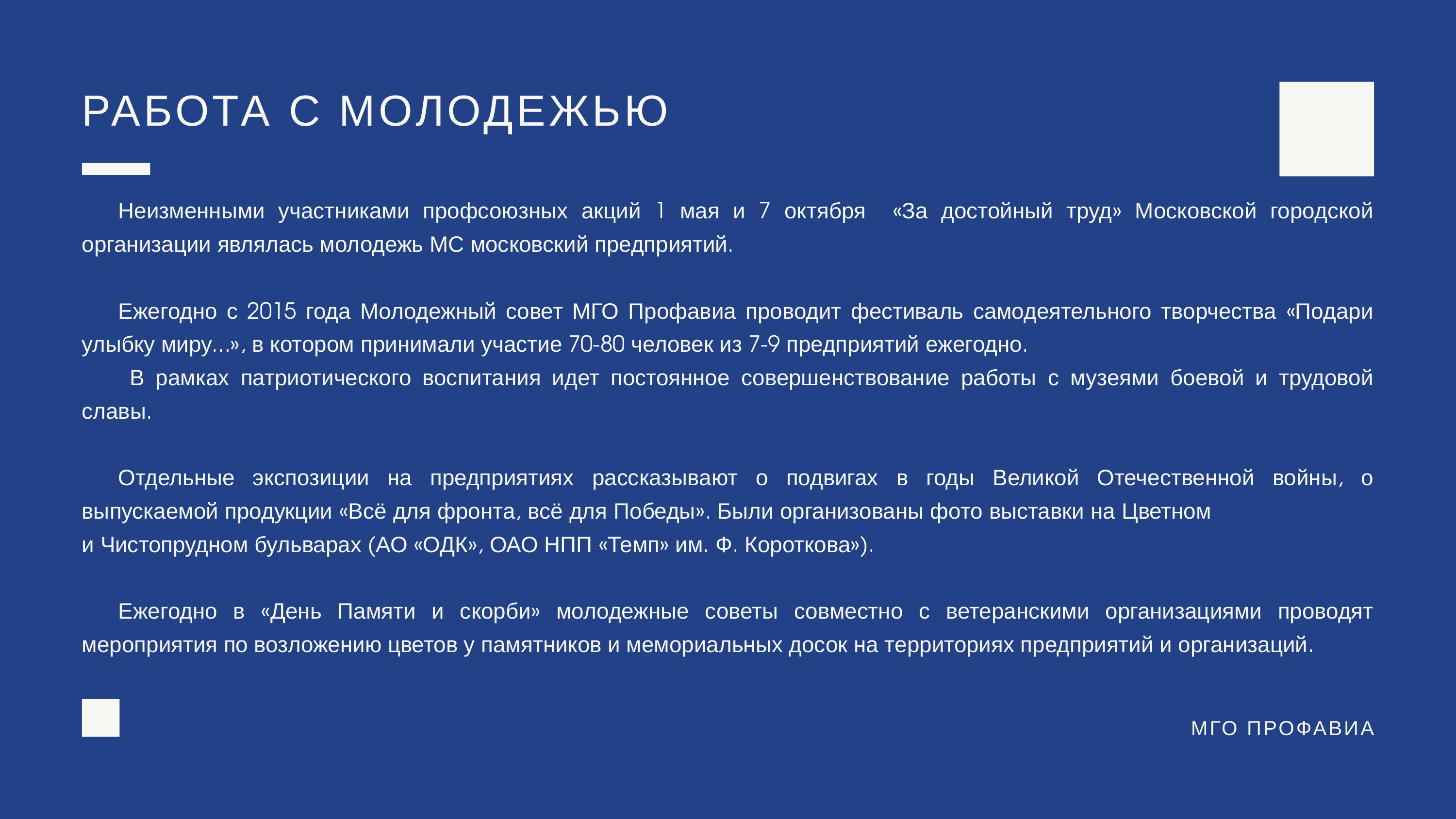

РАБОТА С МОЛОДЕЖЬЮ

Неизменными участниками профсоюзных акций 1 мая и 7 октября  «За достойный труд» Московской городской организации являлась молодежь МС московский предприятий.

Ежегодно с 2015 года Молодежный совет МГО Профавиа проводит фестиваль самодеятельного творчества «Подари улыбку миру…», в котором принимали участие 70-80 человек из 7-9 предприятий ежегодно.
 В рамках патриотического воспитания идет постоянное совершенствование работы с музеями боевой и трудовой славы.

Отдельные экспозиции на предприятиях рассказывают о подвигах в годы Великой Отечественной войны, о выпускаемой продукции «Всё для фронта, всё для Победы». Были организованы фото выставки на Цветном                          и Чистопрудном бульварах (АО «ОДК», ОАО НПП «Темп» им. Ф. Короткова»).

Ежегодно в «День Памяти и скорби» молодежные советы совместно с ветеранскими организациями проводят мероприятия по возложению цветов у памятников и мемориальных досок на территориях предприятий и организаций.

МГО ПРОФАВИА